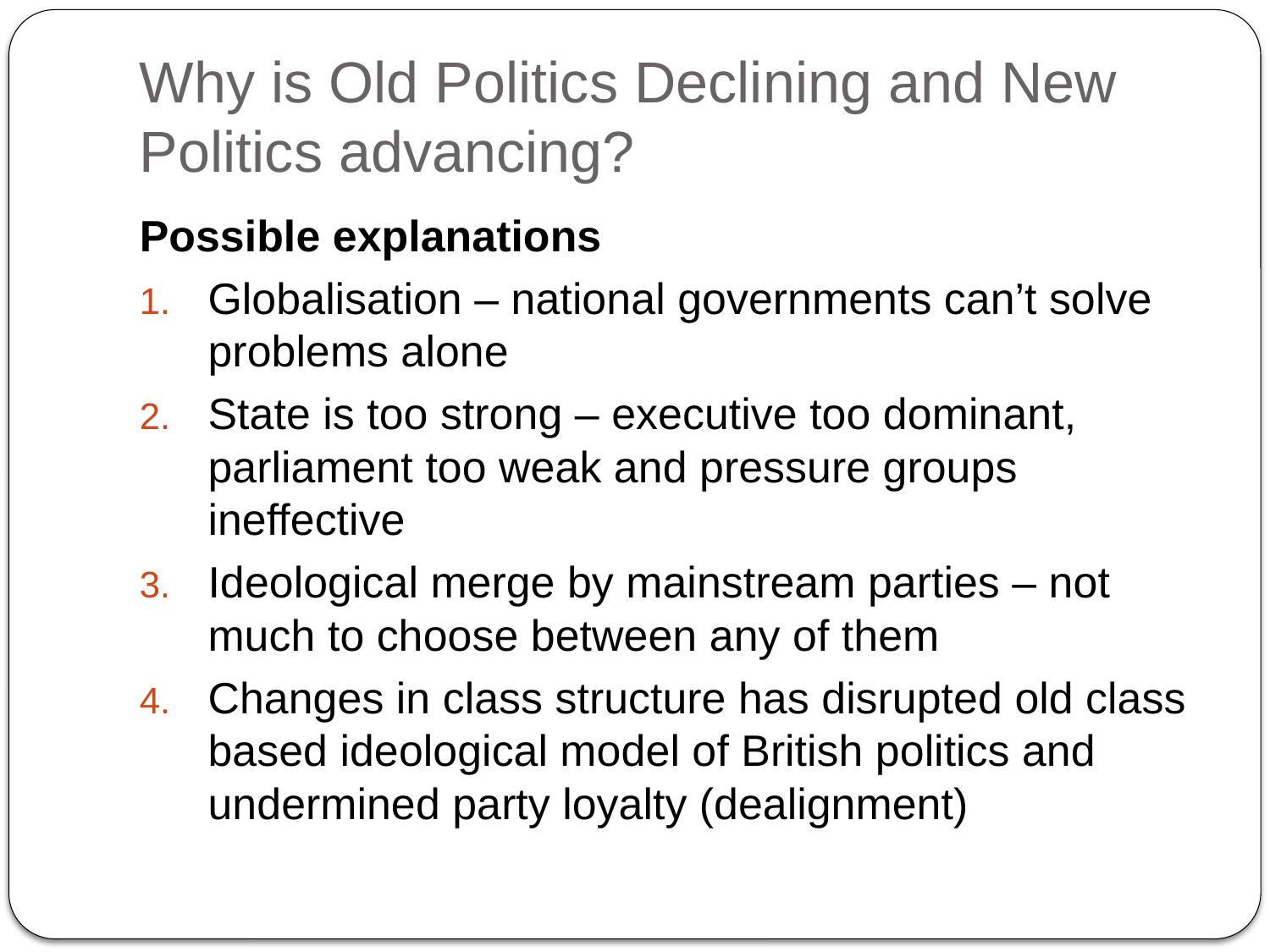

# Why is Old Politics Declining and New Politics advancing?
Possible explanations
Globalisation – national governments can’t solve problems alone
State is too strong – executive too dominant, parliament too weak and pressure groups ineffective
Ideological merge by mainstream parties – not much to choose between any of them
Changes in class structure has disrupted old class based ideological model of British politics and undermined party loyalty (dealignment)